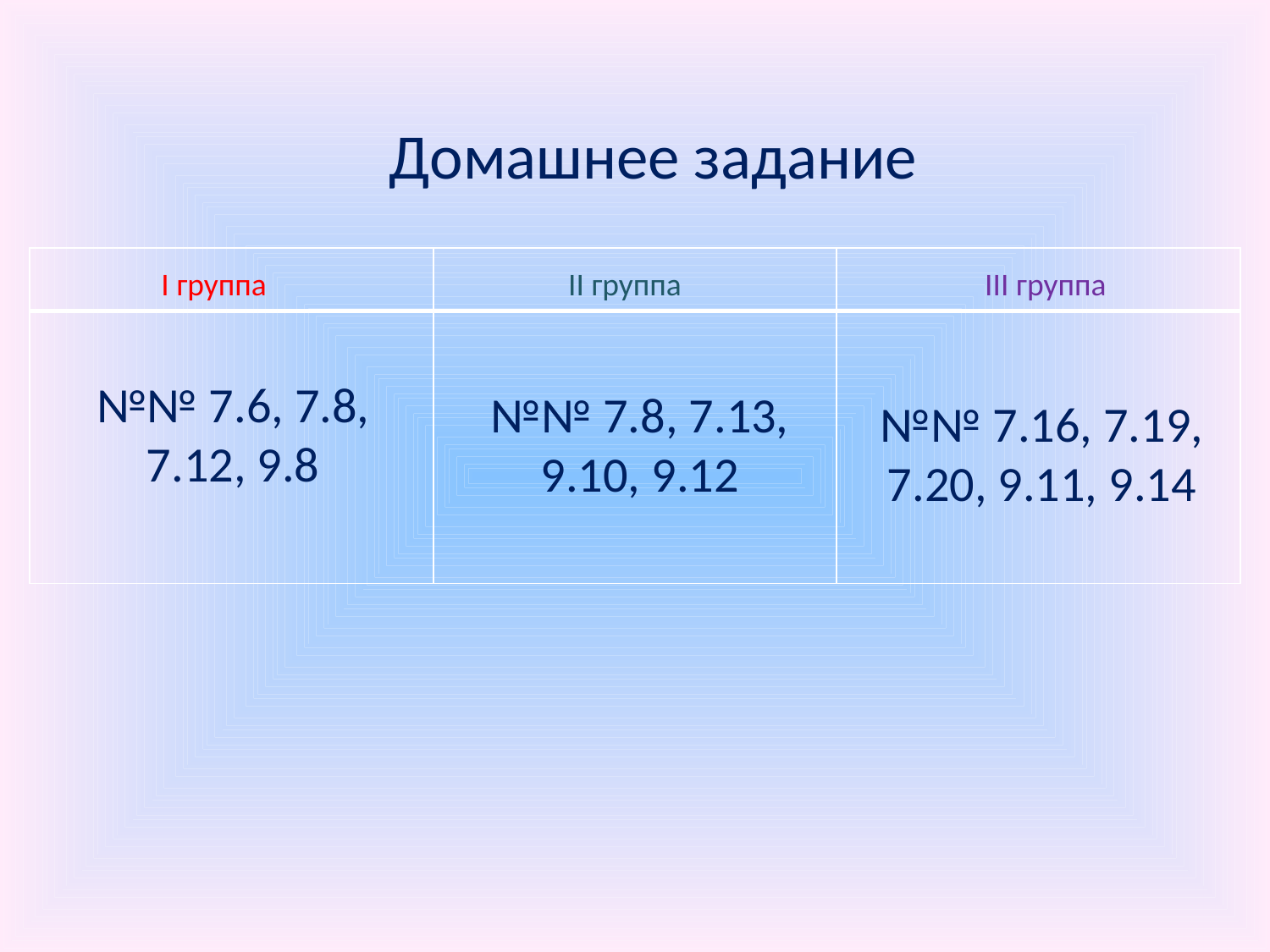

Домашнее задание
|  |  |  |
| --- | --- | --- |
|  |  |  |
I группа
II группа
III группа
№№ 7.6, 7.8,
7.12, 9.8
№№ 7.8, 7.13,
9.10, 9.12
№№ 7.16, 7.19, 7.20, 9.11, 9.14